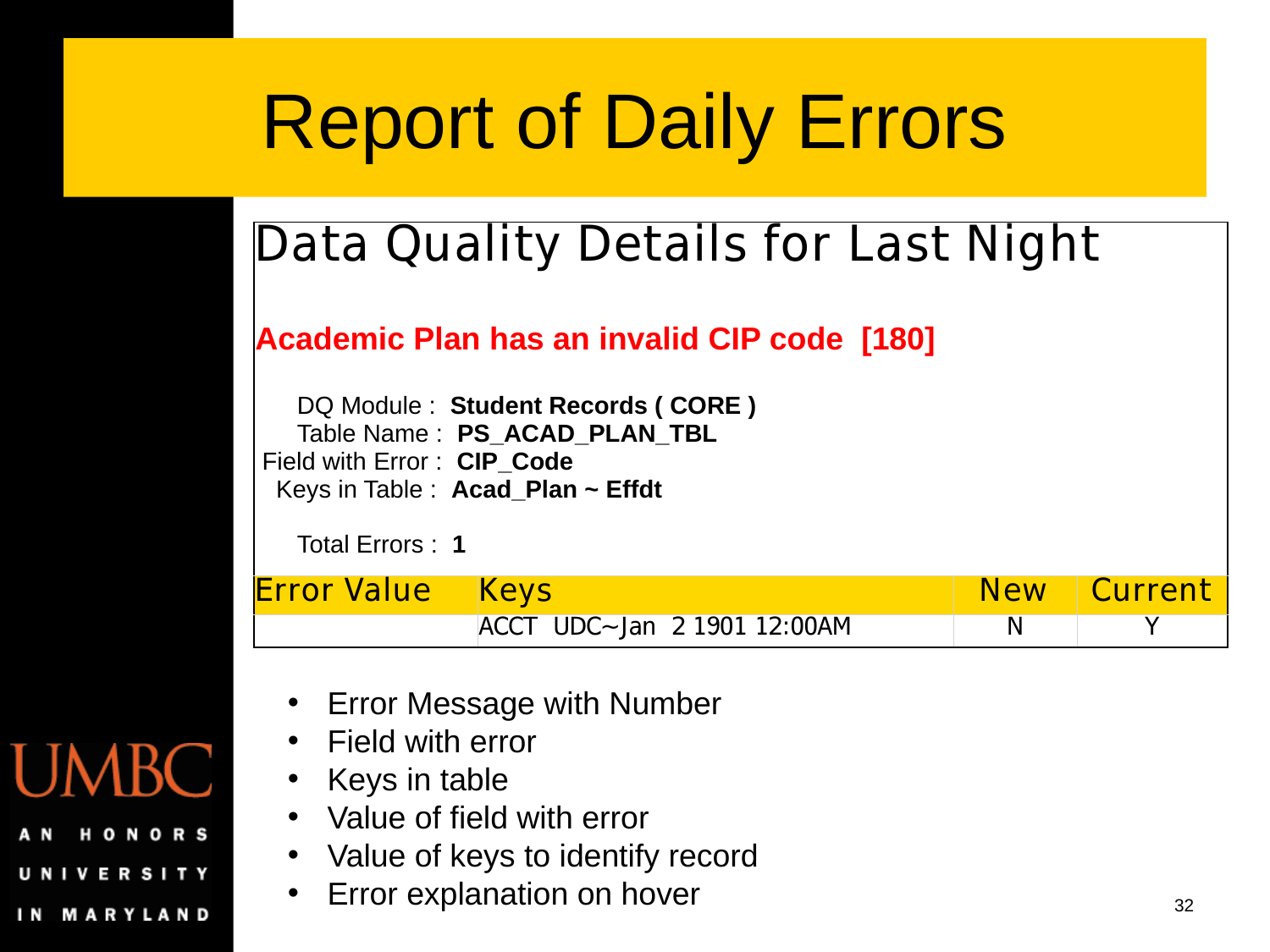

# Report of Daily Errors
| Data Quality Details for Last Night |  |  |  |
| --- | --- | --- | --- |
|  |  |  |  |
| Academic Plan has an invalid CIP code [180]       DQ Module : Student Records ( CORE )       Table Name : PS\_ACAD\_PLAN\_TBL  Field with Error : CIP\_Code    Keys in Table : Acad\_Plan ~ Effdt       Total Errors : 1 |  |  |  |
| Error Value | Keys | New | Current |
|  | ACCT UDC~Jan 2 1901 12:00AM | N | Y |
Error Message with Number
Field with error
Keys in table
Value of field with error
Value of keys to identify record
Error explanation on hover

32